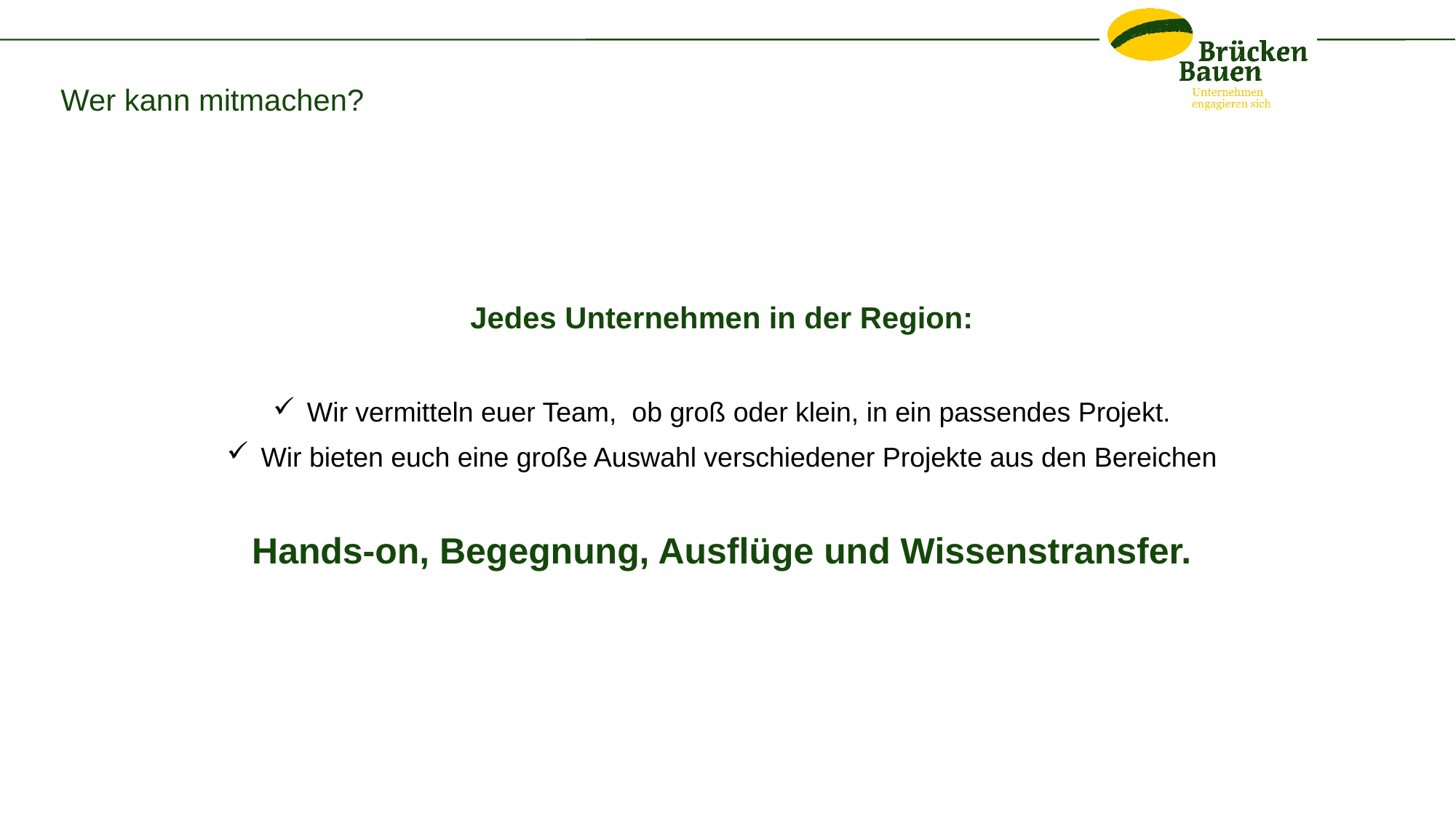

# Wer kann mitmachen?
Jedes Unternehmen in der Region:

Wir vermitteln euer Team,  ob groß oder klein, in ein passendes Projekt.
Wir bieten euch eine große Auswahl verschiedener Projekte aus den Bereichen

Hands-on, Begegnung, Ausflüge und Wissenstransfer.